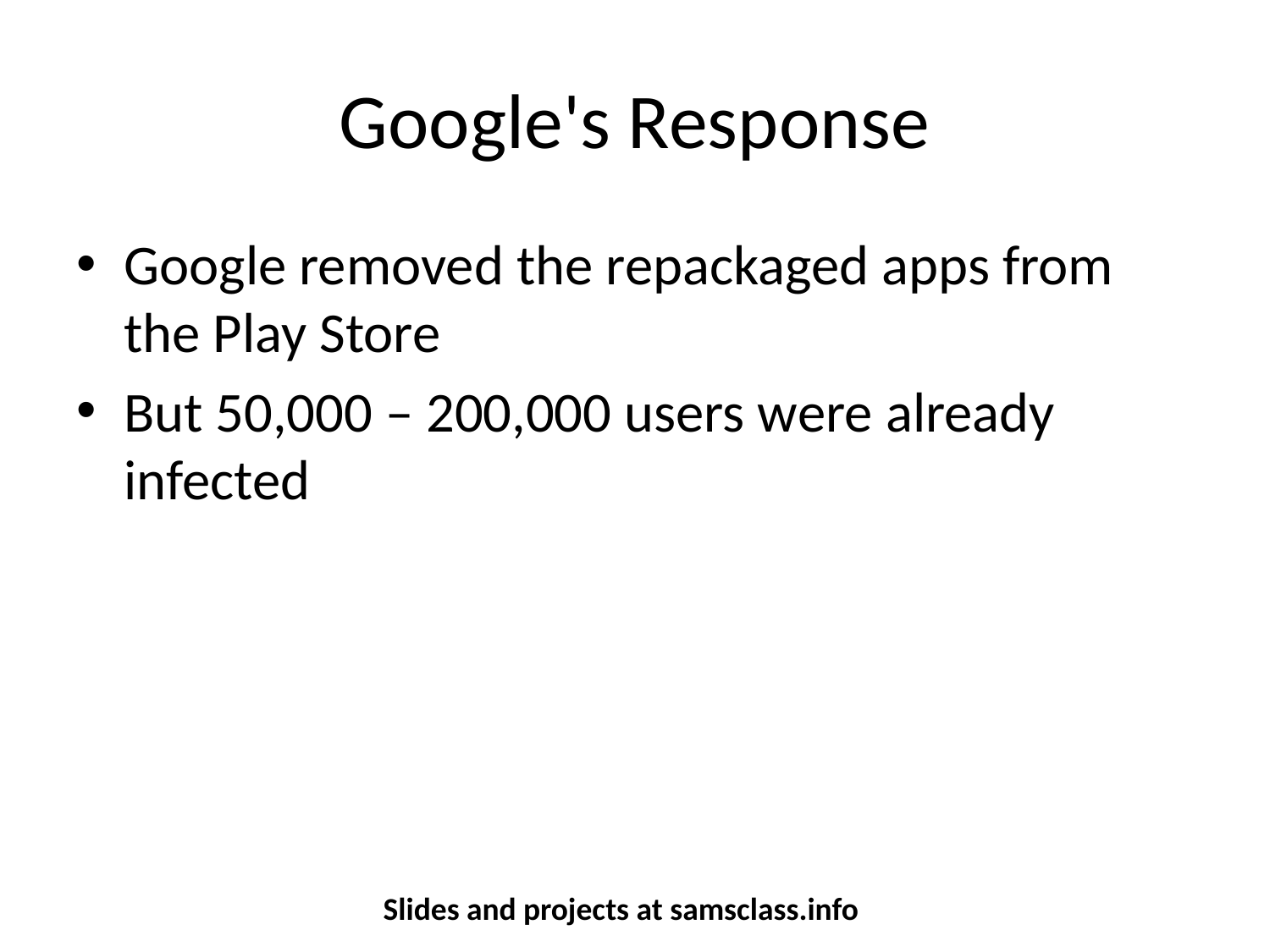

# Google's Response
Google removed the repackaged apps from the Play Store
But 50,000 – 200,000 users were already infected
Slides and projects at samsclass.info